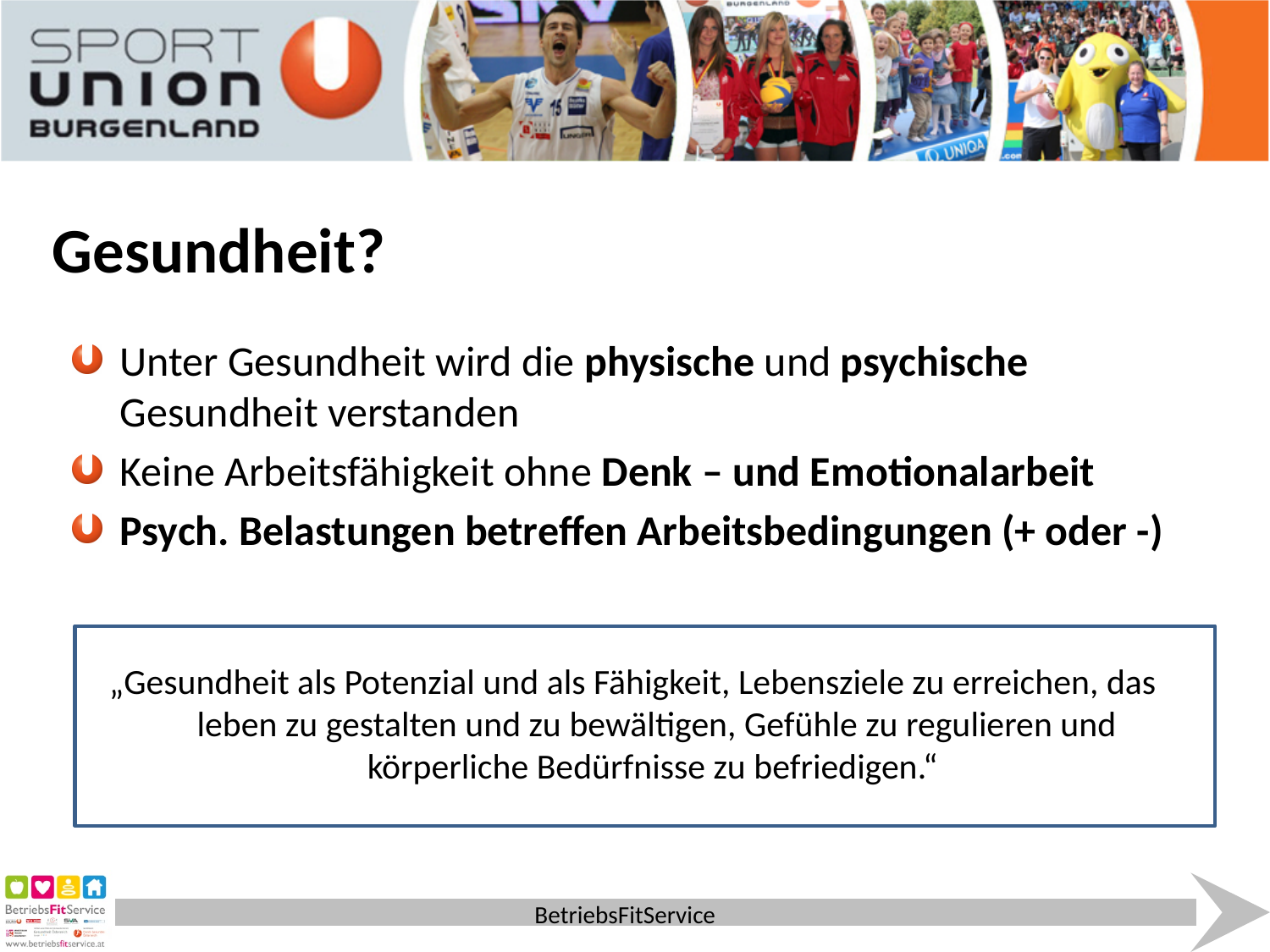

# Gesundheit?
Unter Gesundheit wird die physische und psychische Gesundheit verstanden
Keine Arbeitsfähigkeit ohne Denk – und Emotionalarbeit
Psych. Belastungen betreffen Arbeitsbedingungen (+ oder -)

„Gesundheit als Potenzial und als Fähigkeit, Lebensziele zu erreichen, das leben zu gestalten und zu bewältigen, Gefühle zu regulieren und körperliche Bedürfnisse zu befriedigen.“